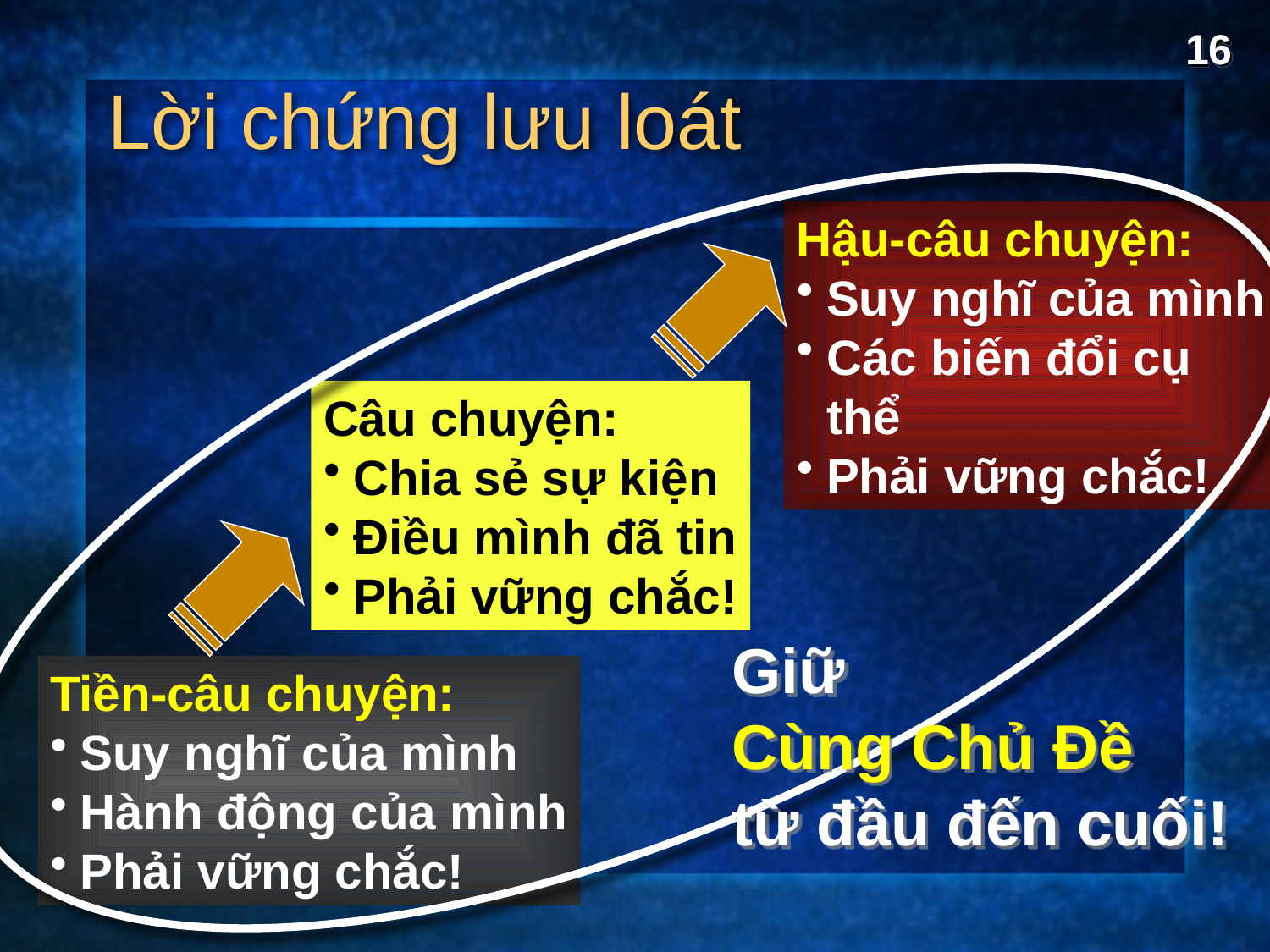

16
Lời chứng lưu loát
Hậu-câu chuyện:
Suy nghĩ của mình
Các biến đổi cụ thể
Phải vững chắc!

Câu chuyện:
Chia sẻ sự kiện
Điều mình đã tin
Phải vững chắc!

Giữ
Cùng Chủ Đề
từ đầu đến cuối!
Tiền-câu chuyện:
Suy nghĩ của mình
Hành động của mình
Phải vững chắc!